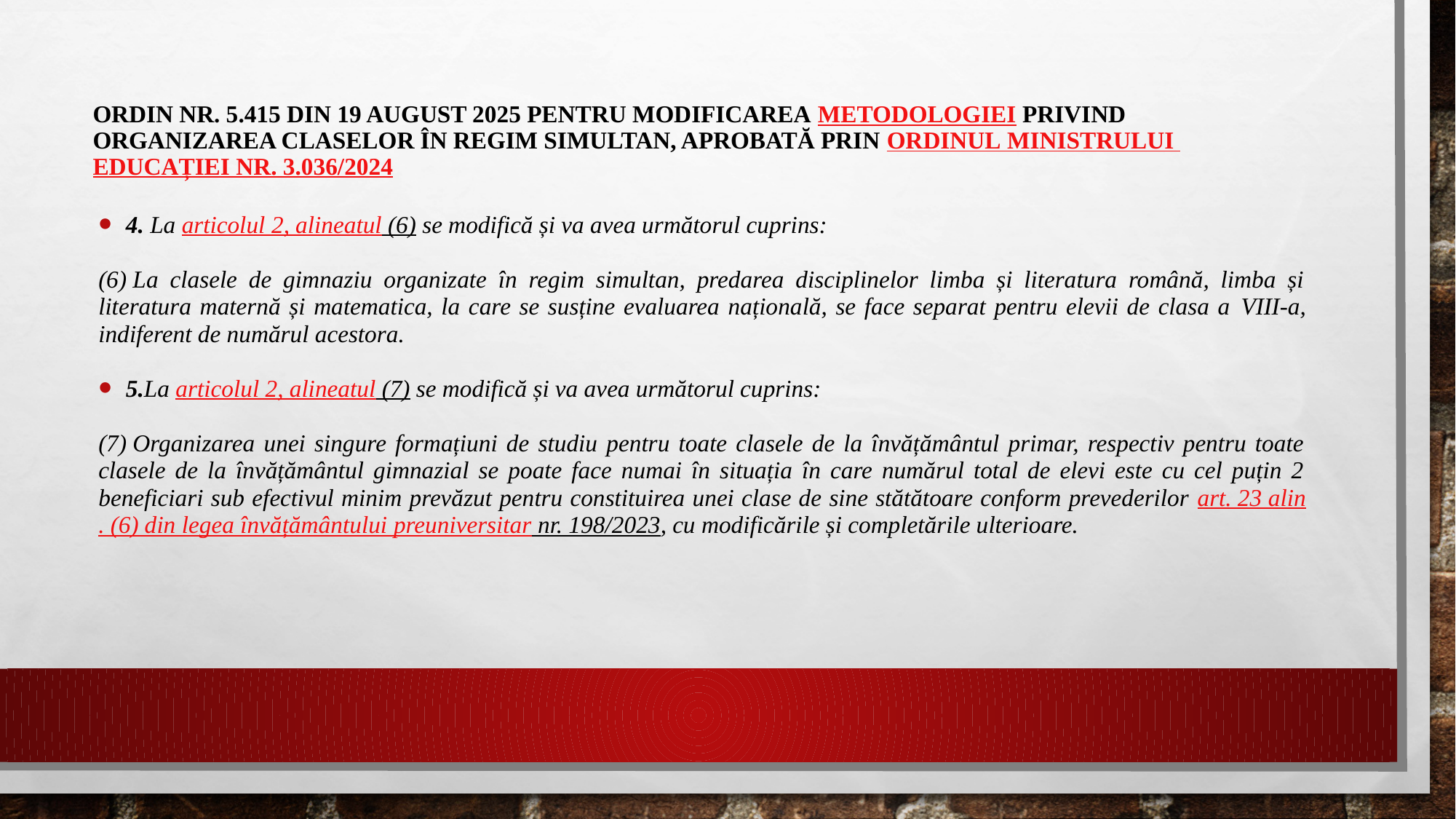

# ORDIN nr. 5.415 din 19 august 2025 pentru modificarea Metodologiei privind organizarea claselor în regim simultan, aprobată prin Ordinul ministrului educației nr. 3.036/2024
4. La articolul 2, alineatul (6) se modifică și va avea următorul cuprins:
(6) La clasele de gimnaziu organizate în regim simultan, predarea disciplinelor limba și literatura română, limba și literatura maternă și matematica, la care se susține evaluarea națională, se face separat pentru elevii de clasa a VIII-a, indiferent de numărul acestora.
5.La articolul 2, alineatul (7) se modifică și va avea următorul cuprins:
(7) Organizarea unei singure formațiuni de studiu pentru toate clasele de la învățământul primar, respectiv pentru toate clasele de la învățământul gimnazial se poate face numai în situația în care numărul total de elevi este cu cel puțin 2 beneficiari sub efectivul minim prevăzut pentru constituirea unei clase de sine stătătoare conform prevederilor art. 23 alin. (6) din legea învățământului preuniversitar nr. 198/2023, cu modificările și completările ulterioare.